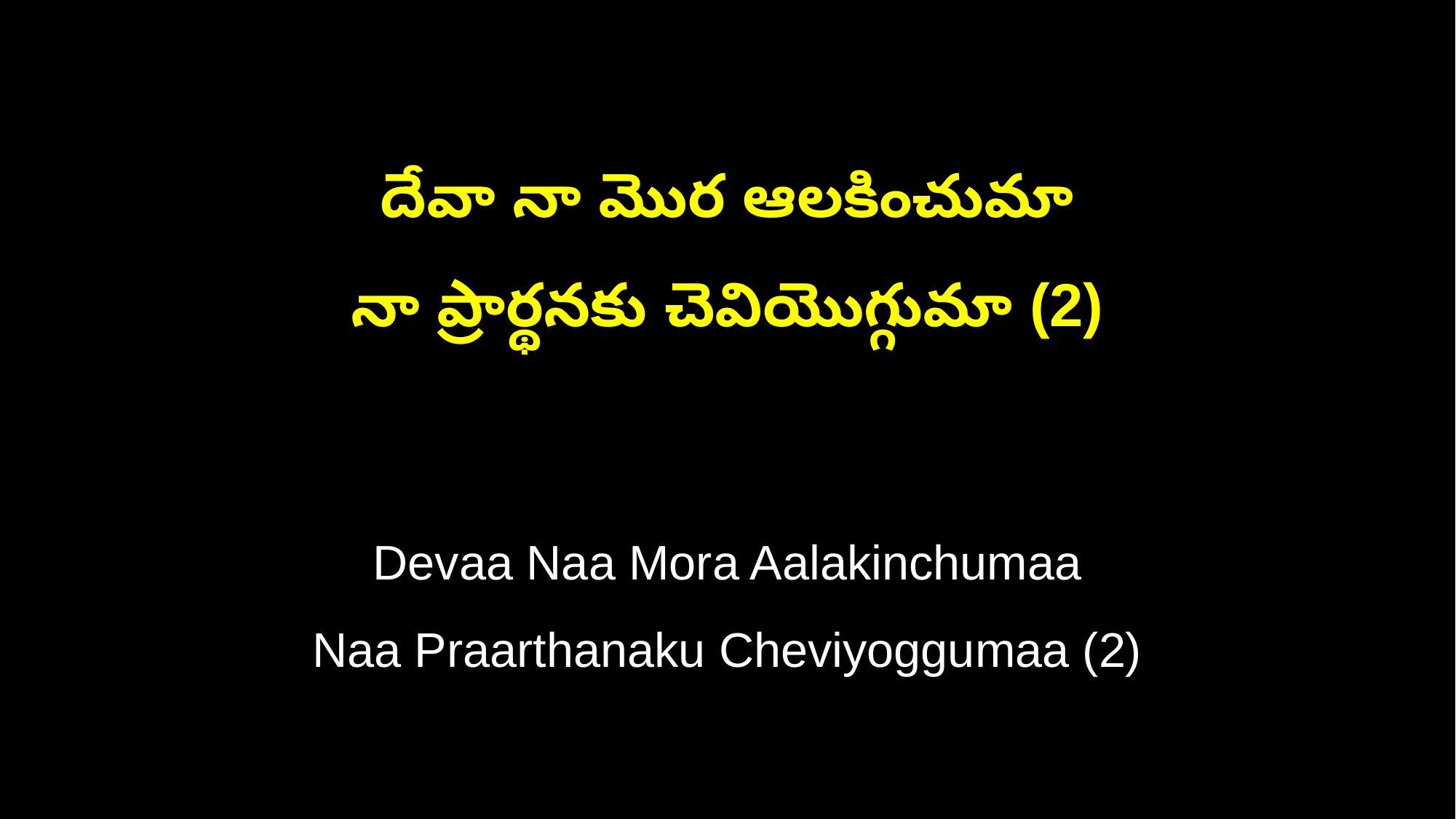

దేవా నా మొర ఆలకించుమా
నా ప్రార్థనకు చెవియొగ్గుమా (2)
Devaa Naa Mora Aalakinchumaa
Naa Praarthanaku Cheviyoggumaa (2)